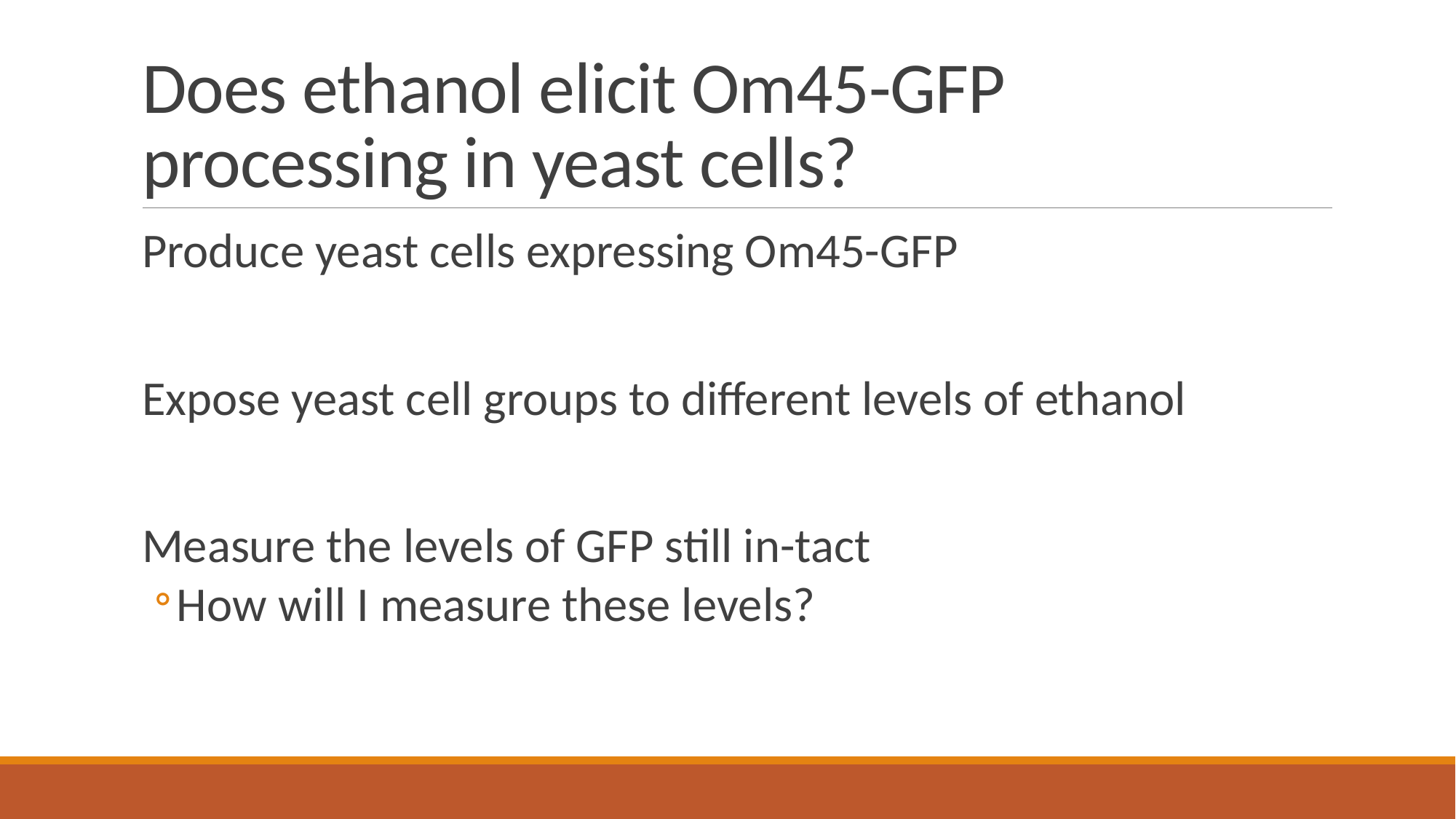

# Does ethanol elicit Om45-GFP processing in yeast cells?
Produce yeast cells expressing Om45-GFP

Expose yeast cell groups to different levels of ethanol

Measure the levels of GFP still in-tact
How will I measure these levels?